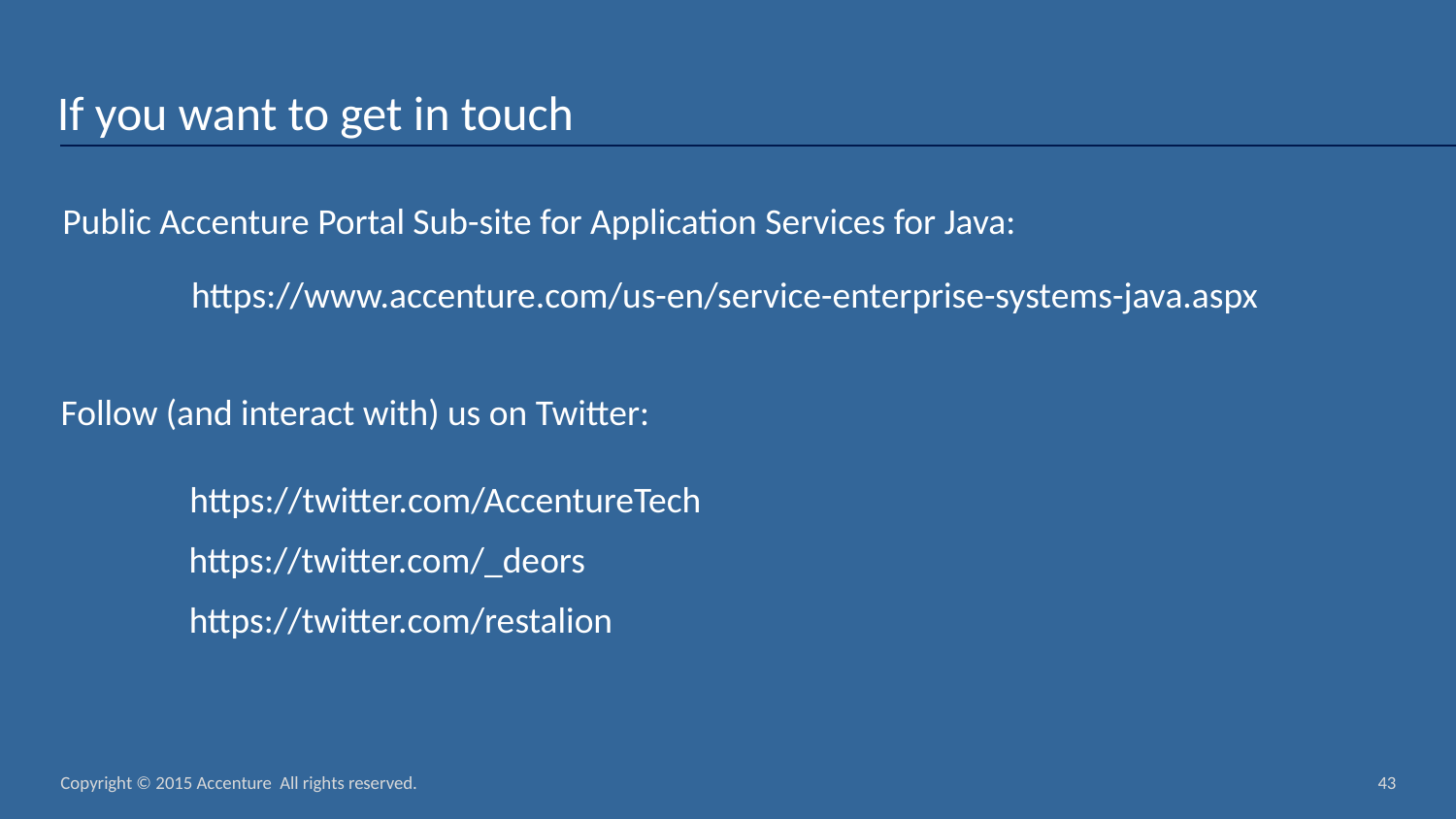

# If you want to get in touch
Public Accenture Portal Sub-site for Application Services for Java:
https://www.accenture.com/us-en/service-enterprise-systems-java.aspx
Follow (and interact with) us on Twitter:
https://twitter.com/AccentureTech
https://twitter.com/_deors
https://twitter.com/restalion